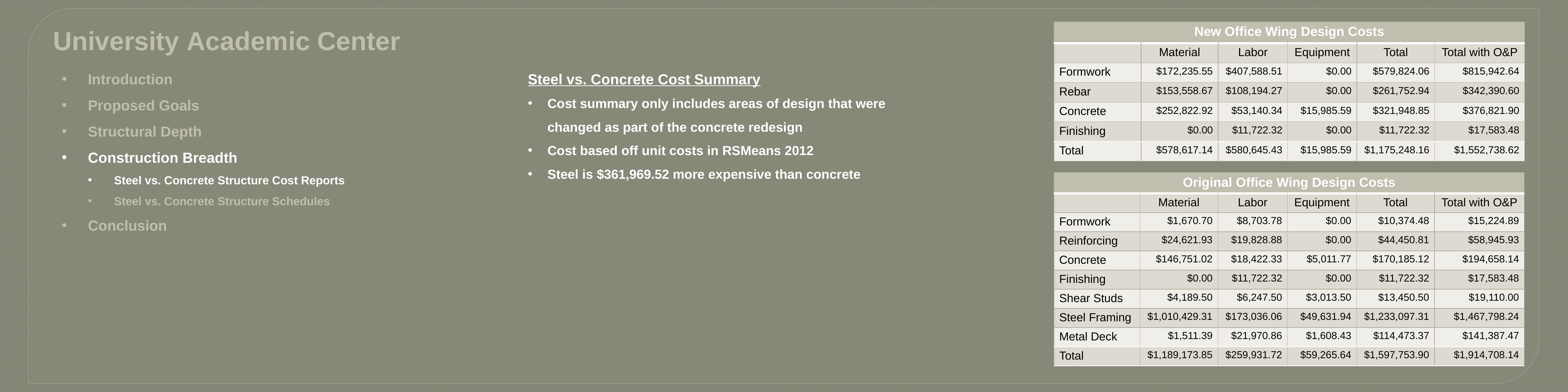

University Academic Center
| New Office Wing Design Costs |  |  |  |  |  |
| --- | --- | --- | --- | --- | --- |
|  | Material | Labor | Equipment | Total | Total with O&P |
| Formwork | $172,235.55 | $407,588.51 | $0.00 | $579,824.06 | $815,942.64 |
| Rebar | $153,558.67 | $108,194.27 | $0.00 | $261,752.94 | $342,390.60 |
| Concrete | $252,822.92 | $53,140.34 | $15,985.59 | $321,948.85 | $376,821.90 |
| Finishing | $0.00 | $11,722.32 | $0.00 | $11,722.32 | $17,583.48 |
| Total | $578,617.14 | $580,645.43 | $15,985.59 | $1,175,248.16 | $1,552,738.62 |
Steel vs. Concrete Cost Summary
Cost summary only includes areas of design that were changed as part of the concrete redesign
Cost based off unit costs in RSMeans 2012
Steel is $361,969.52 more expensive than concrete
Introduction
Proposed Goals
Structural Depth
Construction Breadth
Steel vs. Concrete Structure Cost Reports
Steel vs. Concrete Structure Schedules
Conclusion
| Original Office Wing Design Costs |  |  |  |  |  |
| --- | --- | --- | --- | --- | --- |
|  | Material | Labor | Equipment | Total | Total with O&P |
| Formwork | $1,670.70 | $8,703.78 | $0.00 | $10,374.48 | $15,224.89 |
| Reinforcing | $24,621.93 | $19,828.88 | $0.00 | $44,450.81 | $58,945.93 |
| Concrete | $146,751.02 | $18,422.33 | $5,011.77 | $170,185.12 | $194,658.14 |
| Finishing | $0.00 | $11,722.32 | $0.00 | $11,722.32 | $17,583.48 |
| Shear Studs | $4,189.50 | $6,247.50 | $3,013.50 | $13,450.50 | $19,110.00 |
| Steel Framing | $1,010,429.31 | $173,036.06 | $49,631.94 | $1,233,097.31 | $1,467,798.24 |
| Metal Deck | $1,511.39 | $21,970.86 | $1,608.43 | $114,473.37 | $141,387.47 |
| Total | $1,189,173.85 | $259,931.72 | $59,265.64 | $1,597,753.90 | $1,914,708.14 |